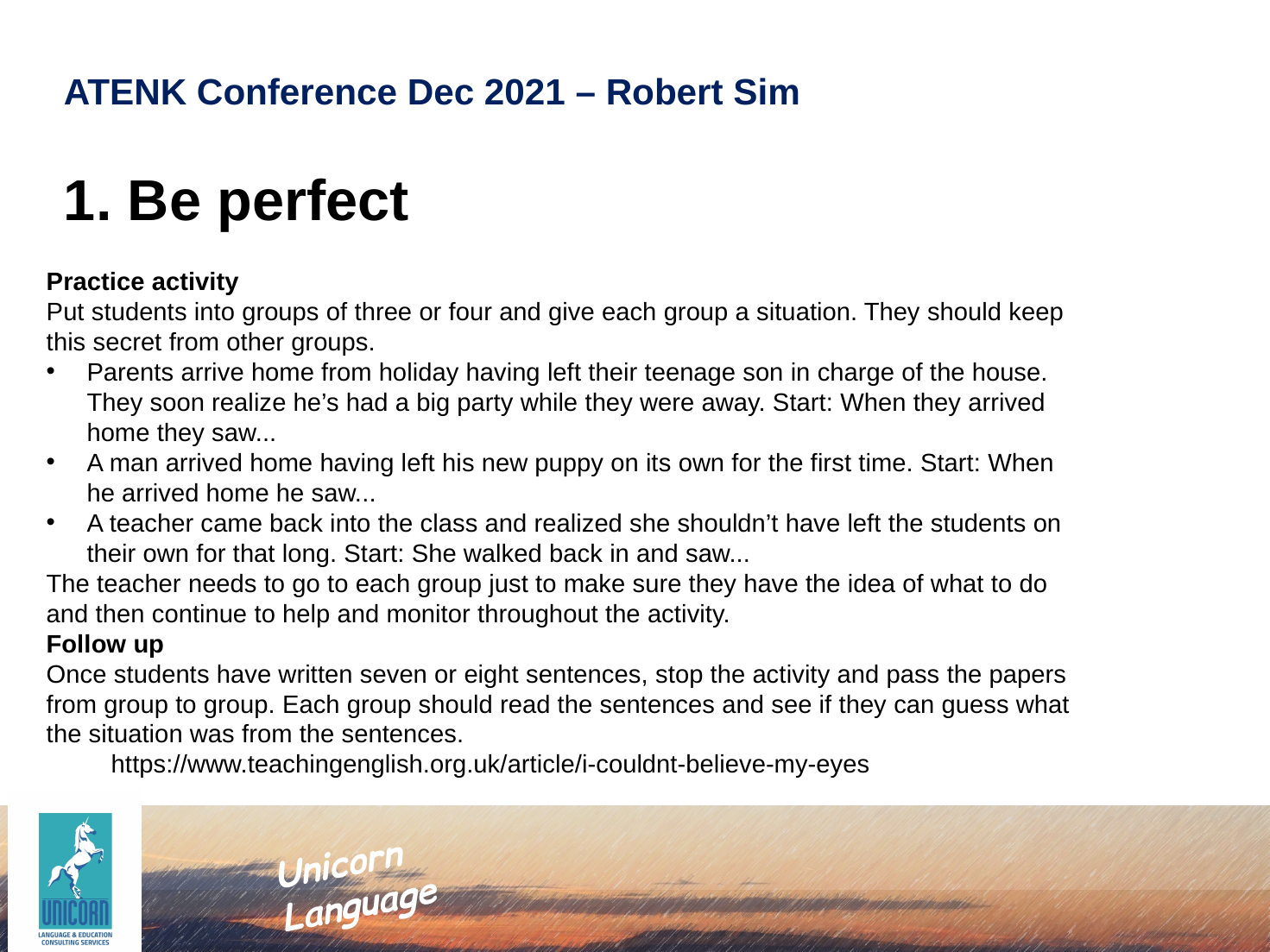

ATENK Conference Dec 2021 – Robert Sim
1. Be perfect

Practice activity
Put students into groups of three or four and give each group a situation. They should keep this secret from other groups.
Parents arrive home from holiday having left their teenage son in charge of the house. They soon realize he’s had a big party while they were away. Start: When they arrived home they saw...
A man arrived home having left his new puppy on its own for the first time. Start: When he arrived home he saw...
A teacher came back into the class and realized she shouldn’t have left the students on their own for that long. Start: She walked back in and saw...
The teacher needs to go to each group just to make sure they have the idea of what to do and then continue to help and monitor throughout the activity.
Follow up
Once students have written seven or eight sentences, stop the activity and pass the papers from group to group. Each group should read the sentences and see if they can guess what the situation was from the sentences.
https://www.teachingenglish.org.uk/article/i-couldnt-believe-my-eyes